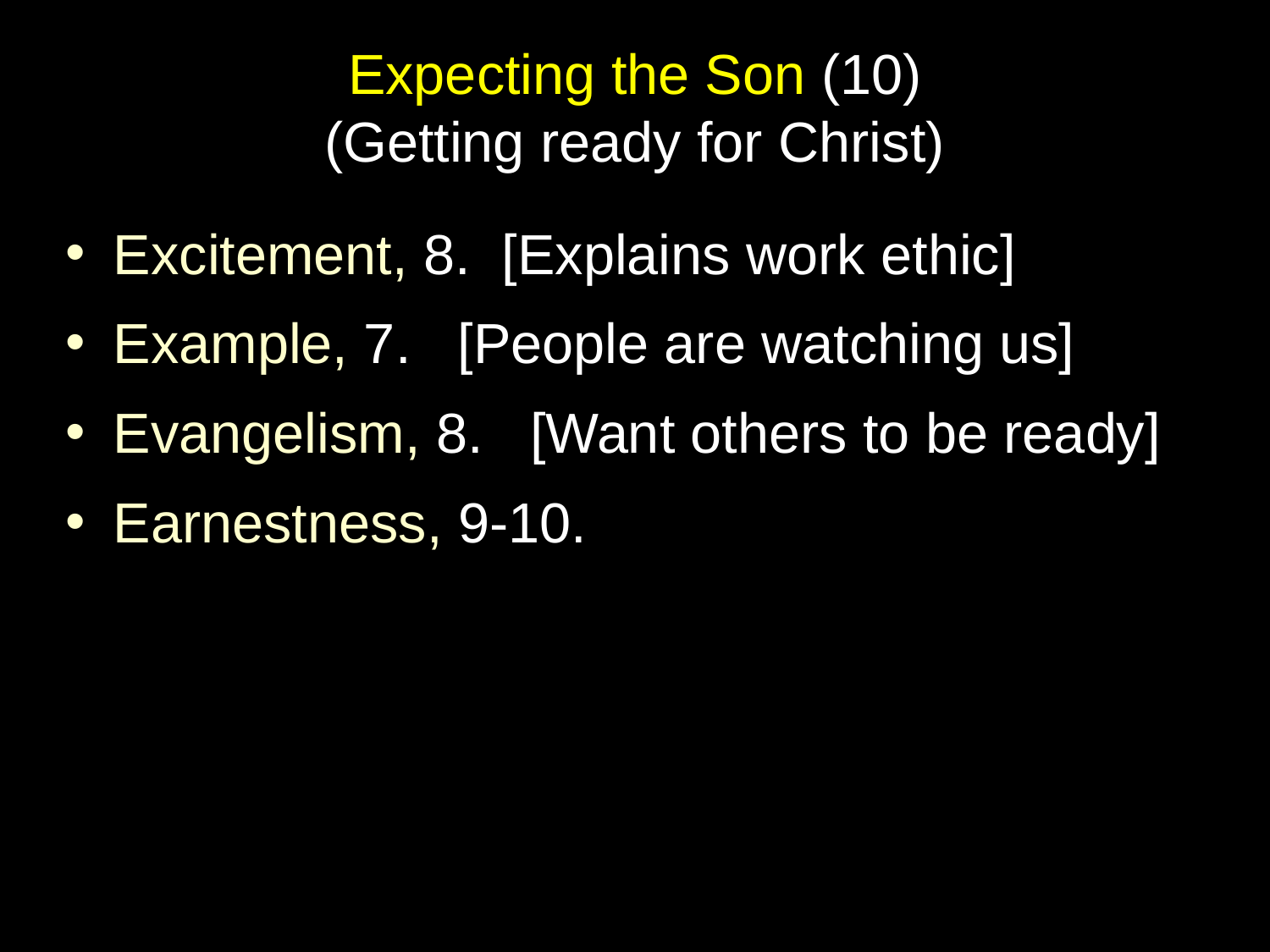

# Expecting the Son (10) (Getting ready for Christ)
Excitement, 8.  [Explains work ethic]
Example, 7.   [People are watching us]
Evangelism, 8.   [Want others to be ready]
Earnestness, 9-10.